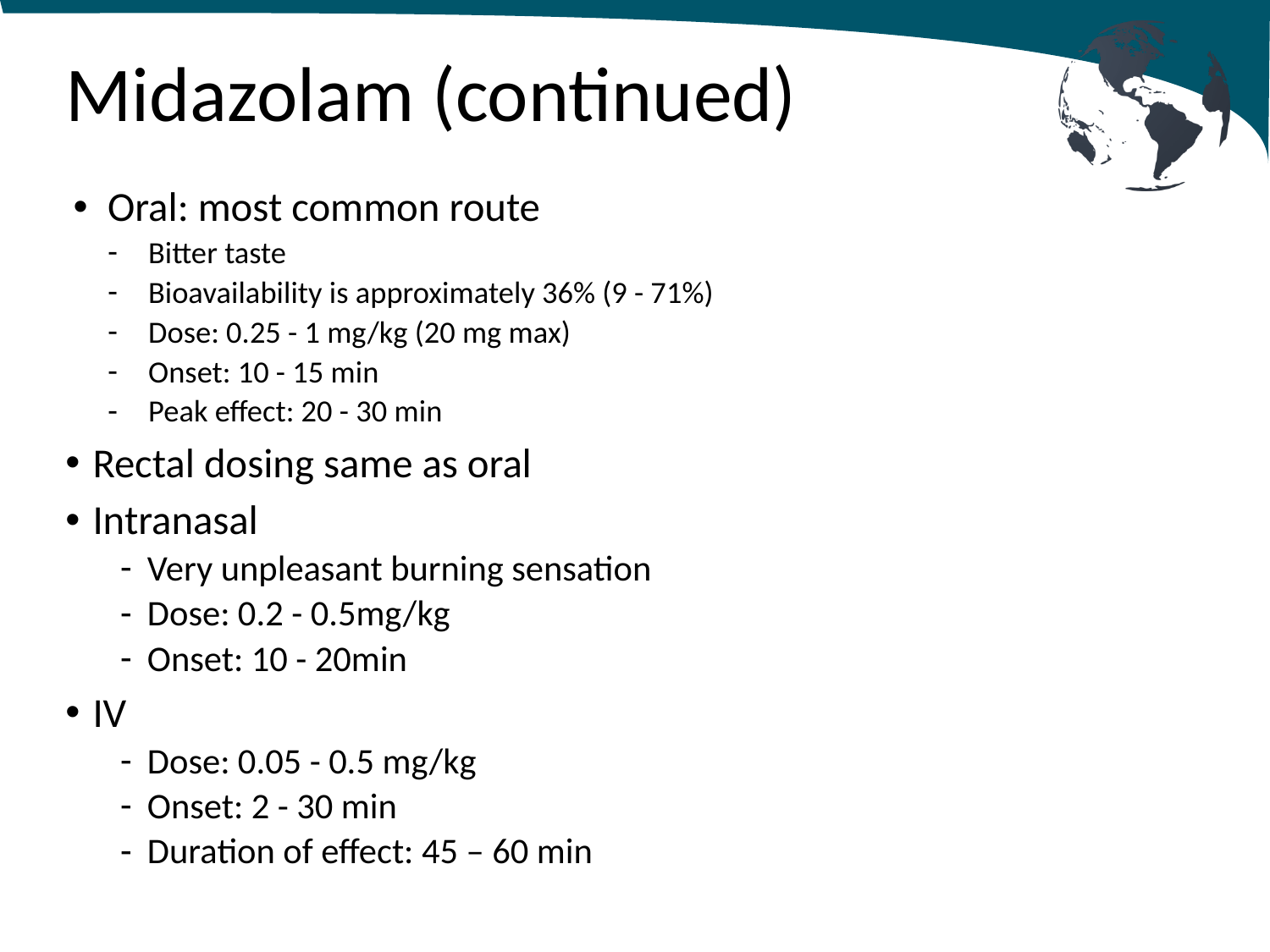

# Midazolam (continued)
Oral: most common route
Bitter taste
Bioavailability is approximately 36% (9 - 71%)
Dose: 0.25 - 1 mg/kg (20 mg max)
Onset: 10 - 15 min
Peak effect: 20 - 30 min
Rectal dosing same as oral
Intranasal
Very unpleasant burning sensation
Dose: 0.2 - 0.5mg/kg
Onset: 10 - 20min
IV
Dose: 0.05 - 0.5 mg/kg
Onset: 2 - 30 min
Duration of effect: 45 – 60 min